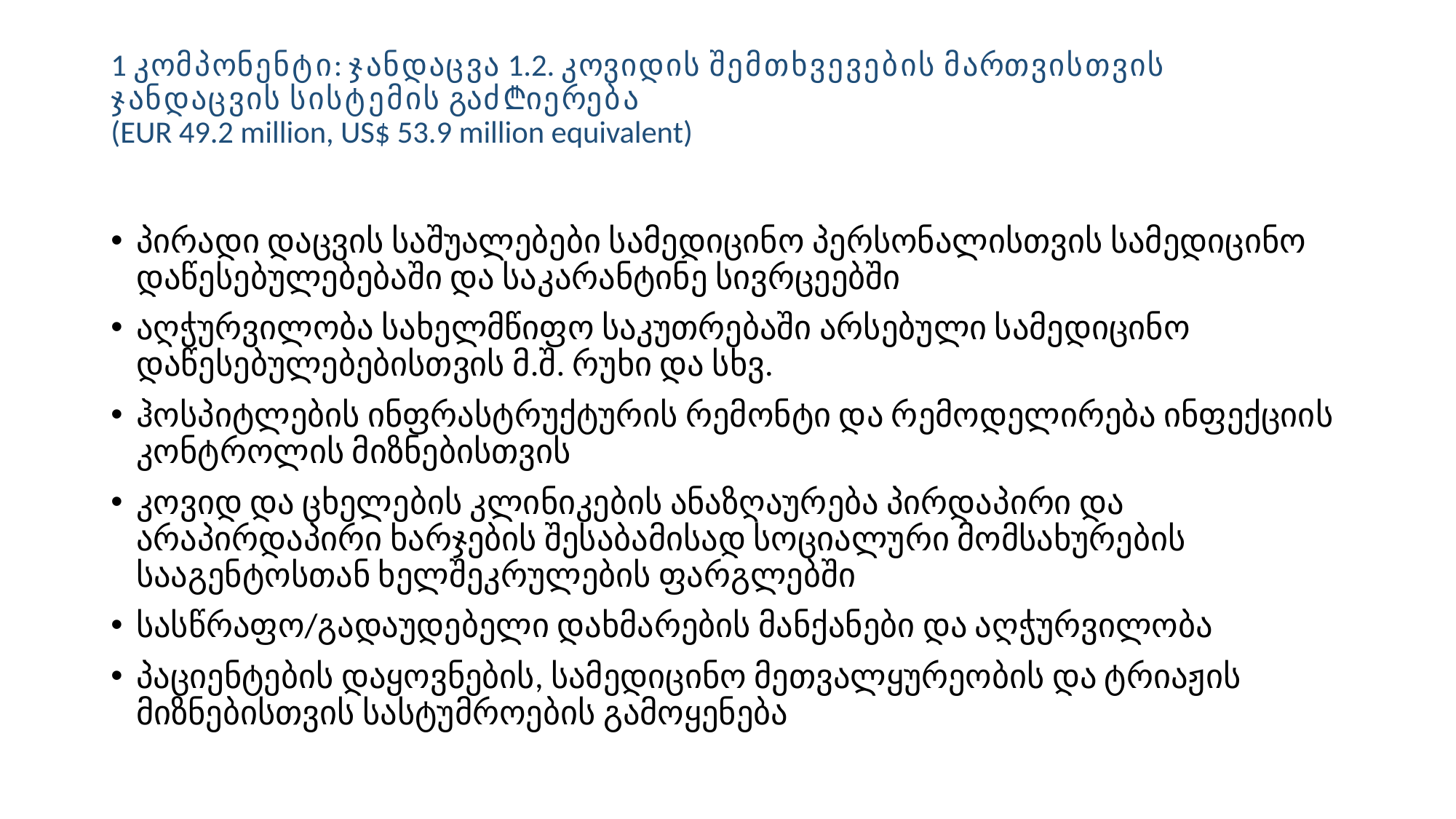

# 1 კომპონენტი: ჯანდაცვა 1.2. კოვიდის შემთხვევების მართვისთვის ჯანდაცვის სისტემის გაძ₾იერება (EUR 49.2 million, US$ 53.9 million equivalent)
პირადი დაცვის საშუალებები სამედიცინო პერსონალისთვის სამედიცინო დაწესებულებებაში და საკარანტინე სივრცეებში
აღჭურვილობა სახელმწიფო საკუთრებაში არსებული სამედიცინო დაწესებულებებისთვის მ.შ. რუხი და სხვ.
ჰოსპიტლების ინფრასტრუქტურის რემონტი და რემოდელირება ინფექციის კონტროლის მიზნებისთვის
კოვიდ და ცხელების კლინიკების ანაზღაურება პირდაპირი და არაპირდაპირი ხარჯების შესაბამისად სოციალური მომსახურების სააგენტოსთან ხელშეკრულების ფარგლებში
სასწრაფო/გადაუდებელი დახმარების მანქანები და აღჭურვილობა
პაციენტების დაყოვნების, სამედიცინო მეთვალყურეობის და ტრიაჟის მიზნებისთვის სასტუმროების გამოყენება